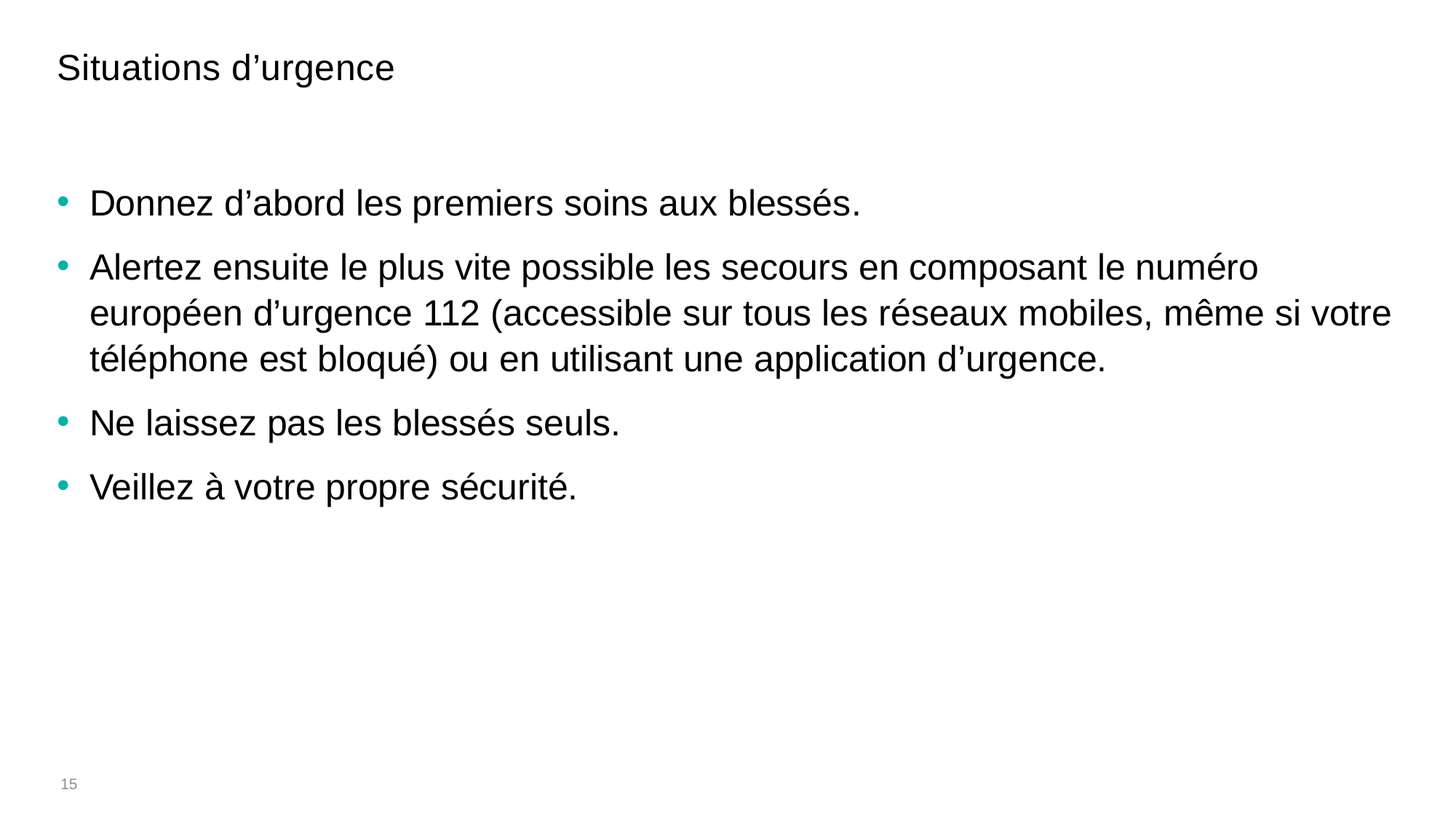

# Situations d’urgence
Donnez d’abord les premiers soins aux blessés.
Alertez ensuite le plus vite possible les secours en composant le numéro européen d’urgence 112 (accessible sur tous les réseaux mobiles, même si votre téléphone est bloqué) ou en utilisant une application d’urgence.
Ne laissez pas les blessés seuls.
Veillez à votre propre sécurité.

15